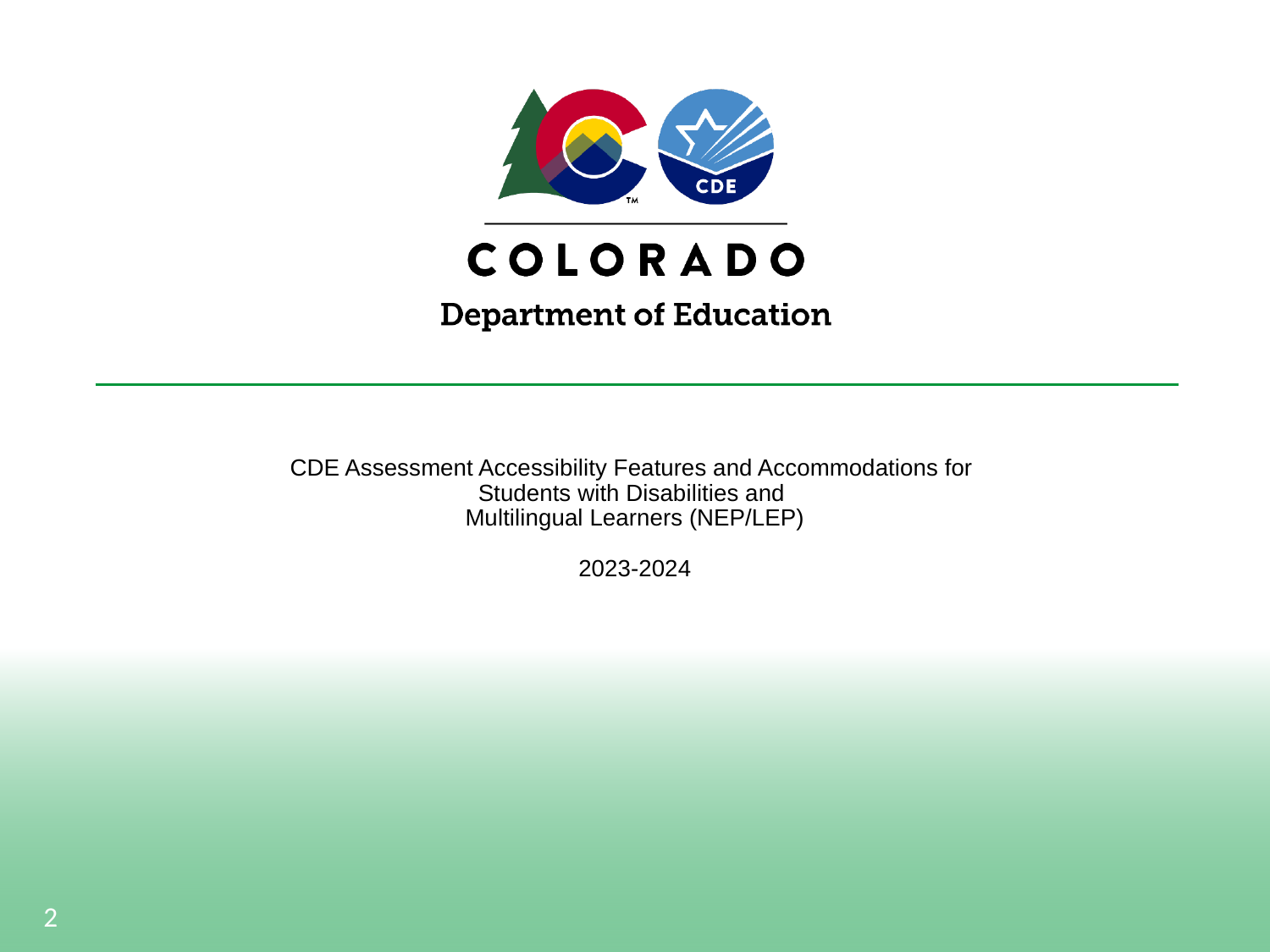

# CDE Assessment Accessibility Features and Accommodations for Students with Disabilities and Multilingual Learners (NEP/LEP) 2023-2024
2